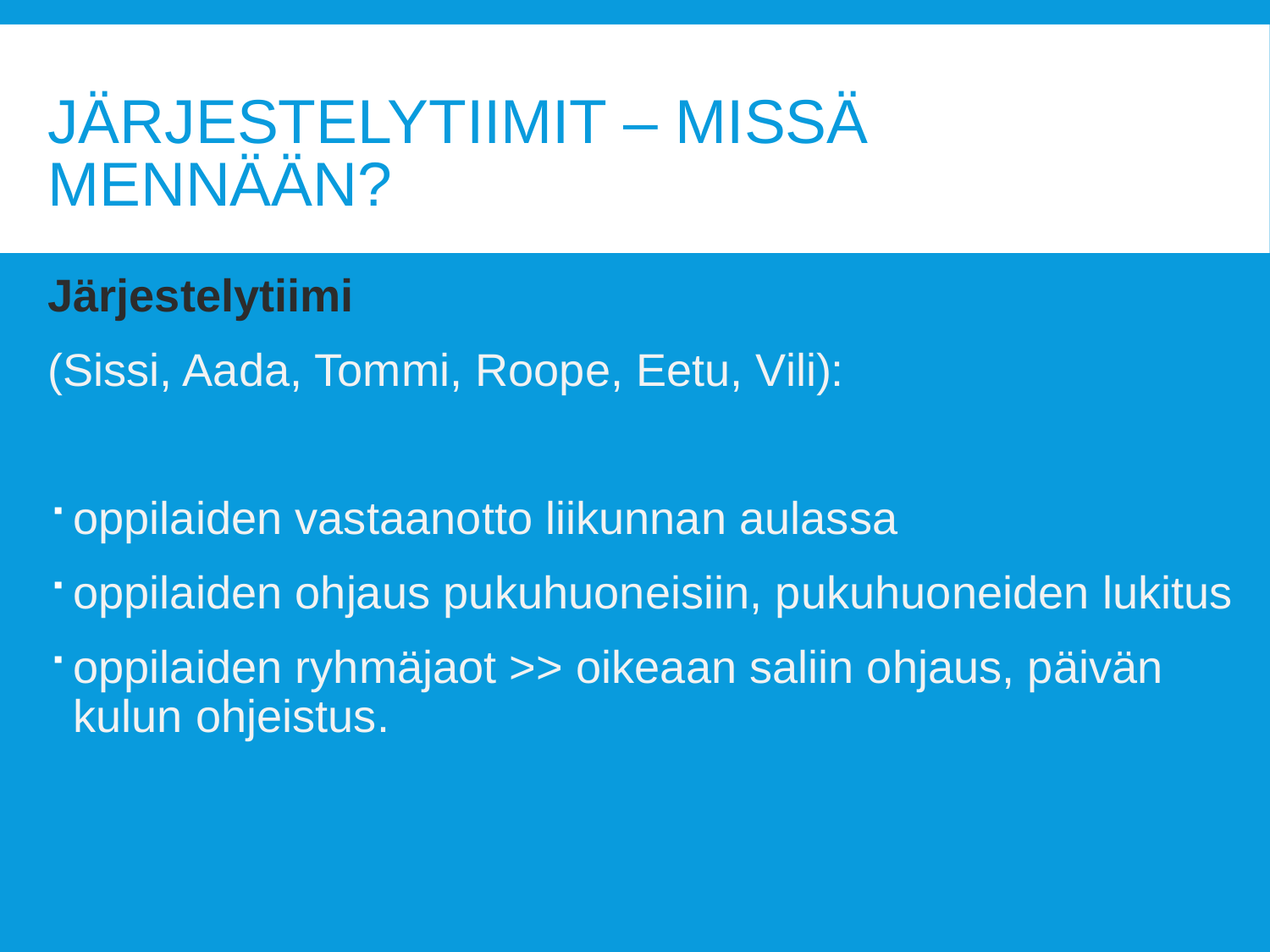

# Järjestelytiimit – missä mennään?
Järjestelytiimi
(Sissi, Aada, Tommi, Roope, Eetu, Vili):

oppilaiden vastaanotto liikunnan aulassa
oppilaiden ohjaus pukuhuoneisiin, pukuhuoneiden lukitus
oppilaiden ryhmäjaot >> oikeaan saliin ohjaus, päivän kulun ohjeistus.